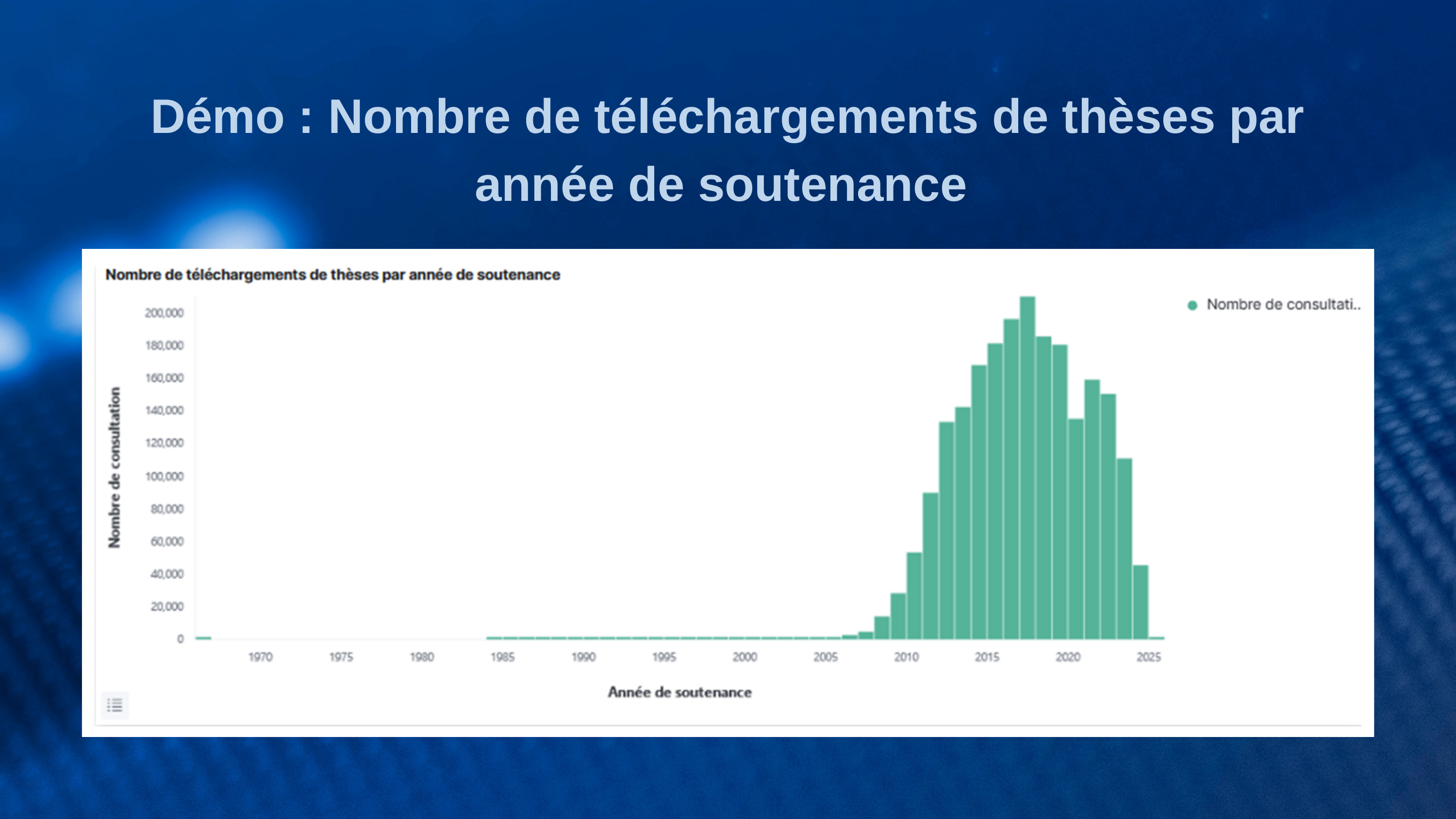

Démo : Nombre de téléchargements de thèses par année de soutenance

PARTIE 1